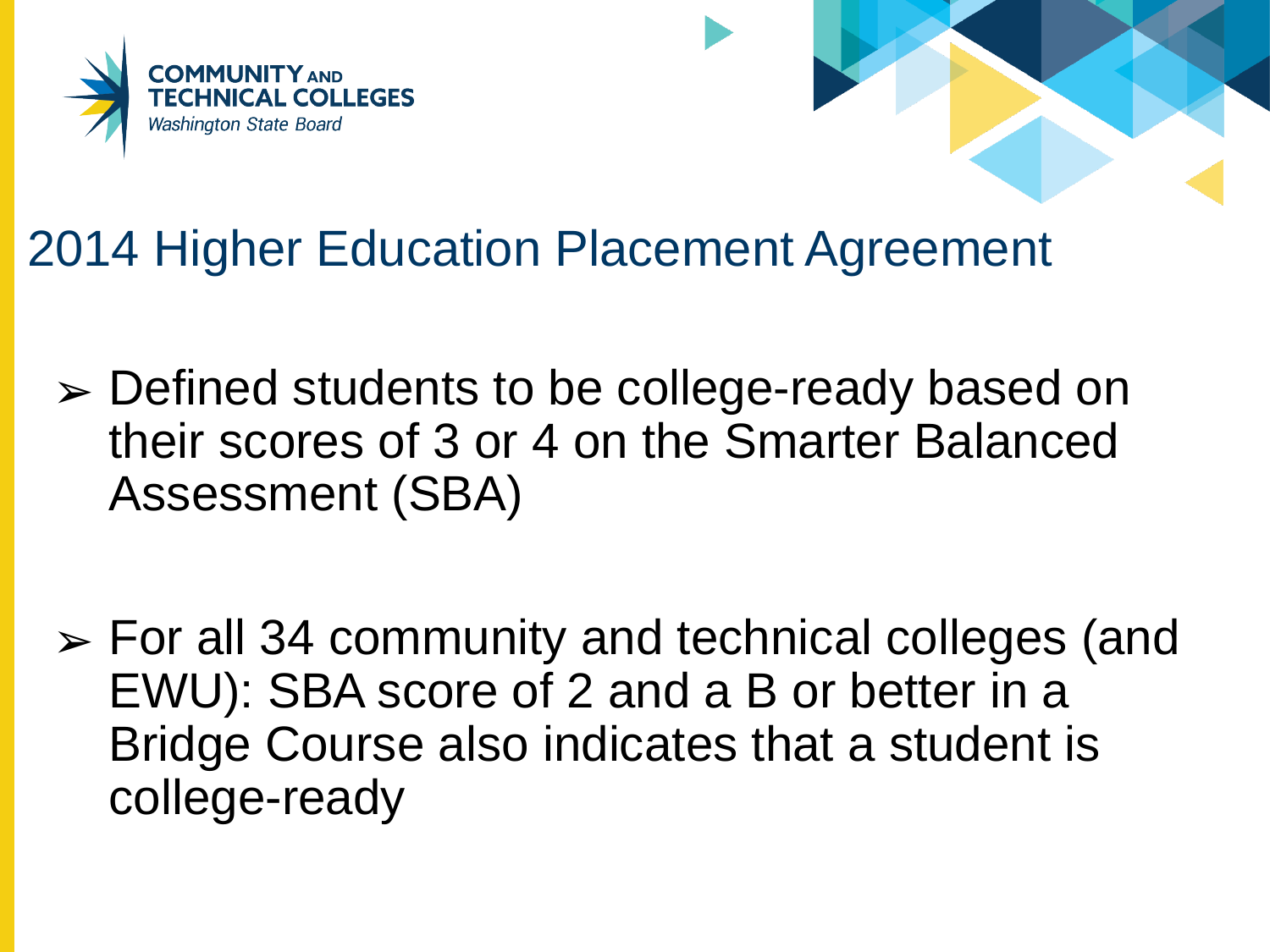

# 2014 Higher Education Placement Agreement
Defined students to be college-ready based on their scores of 3 or 4 on the Smarter Balanced Assessment (SBA)

For all 34 community and technical colleges (and EWU): SBA score of 2 and a B or better in a Bridge Course also indicates that a student is college-ready